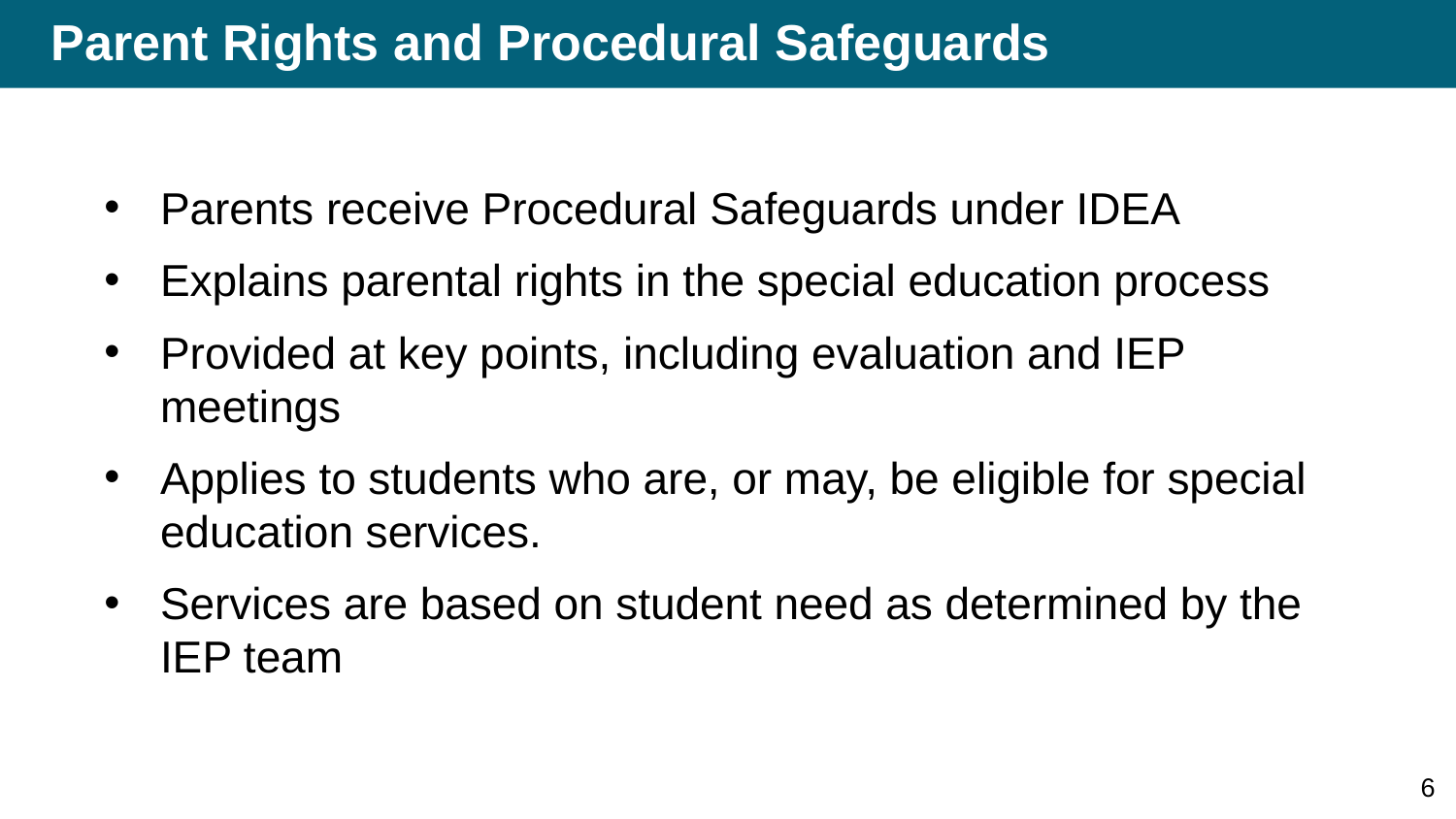

# Parent Rights and Procedural Safeguards
Parents receive Procedural Safeguards under IDEA
Explains parental rights in the special education process
Provided at key points, including evaluation and IEP meetings
Applies to students who are, or may, be eligible for special education services.
Services are based on student need as determined by the IEP team
6